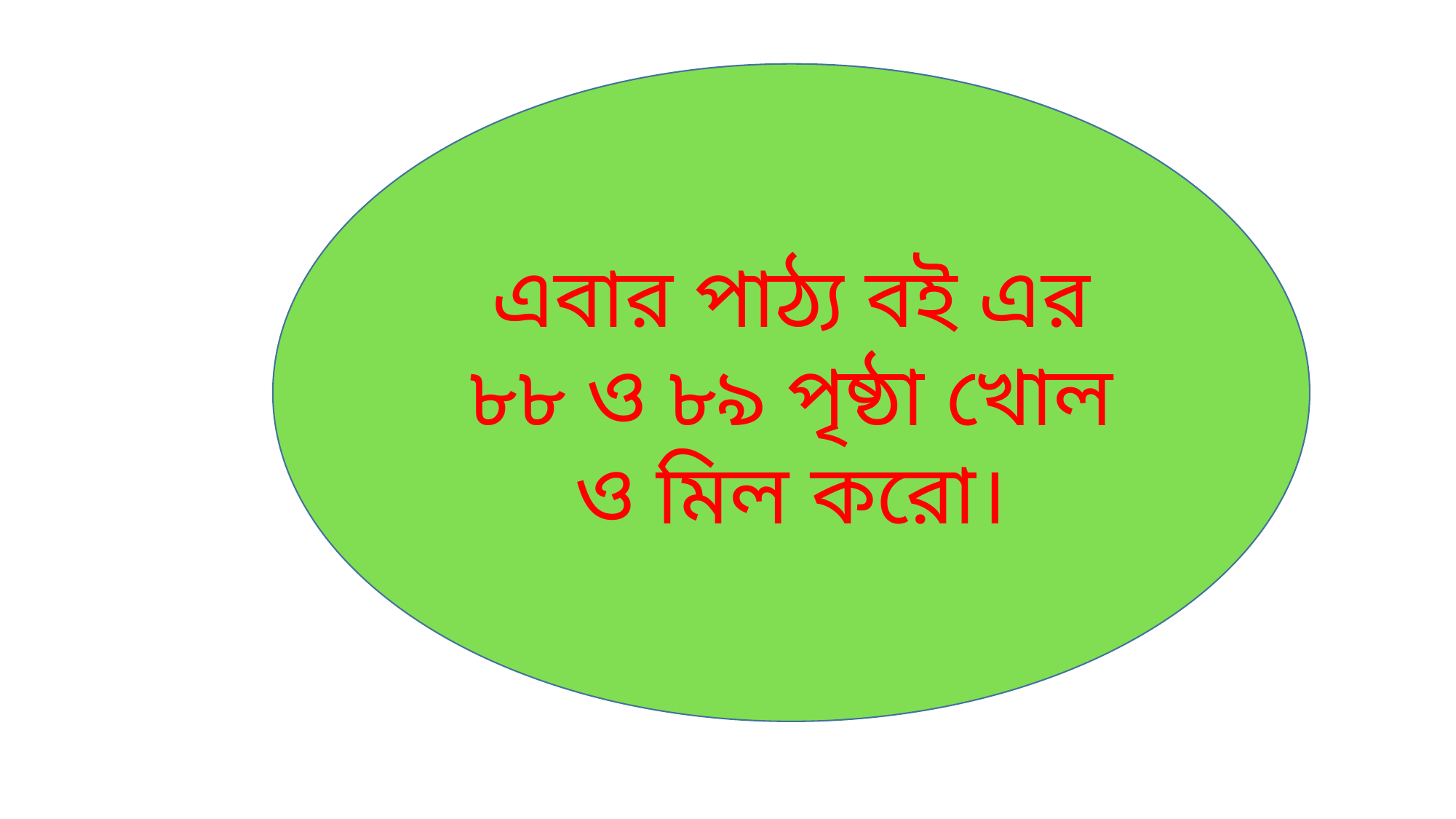

এবার পাঠ্য বই এর ৮৮ ও ৮৯ পৃষ্ঠা খোল ও মিল করো।